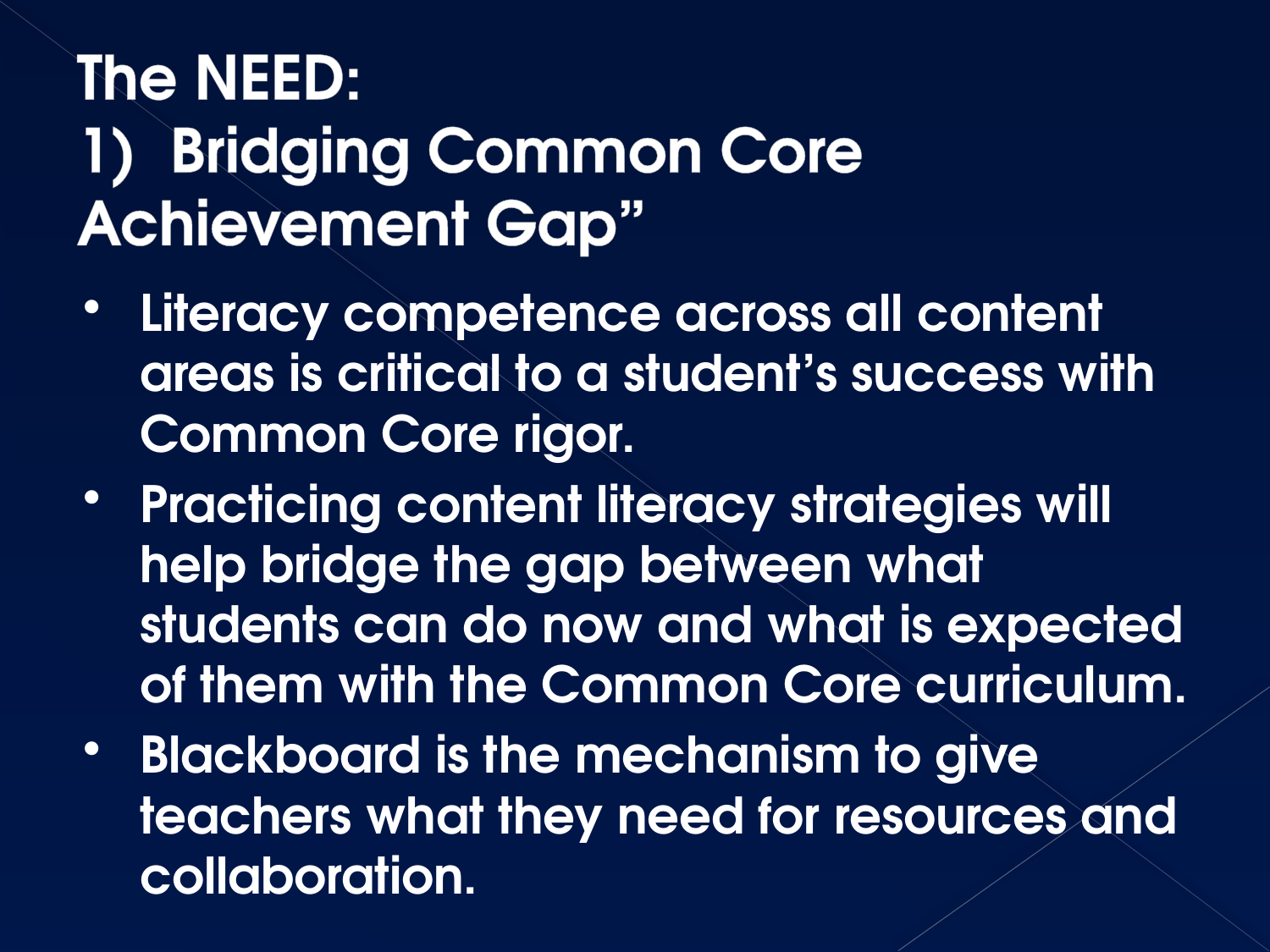

# The NEED: 1)  Bridging Common Core 			Achievement Gap”
Literacy competence across all content areas is critical to a student’s success with Common Core rigor.
Practicing content literacy strategies will help bridge the gap between what students can do now and what is expected of them with the Common Core curriculum.
Blackboard is the mechanism to give teachers what they need for resources and collaboration.